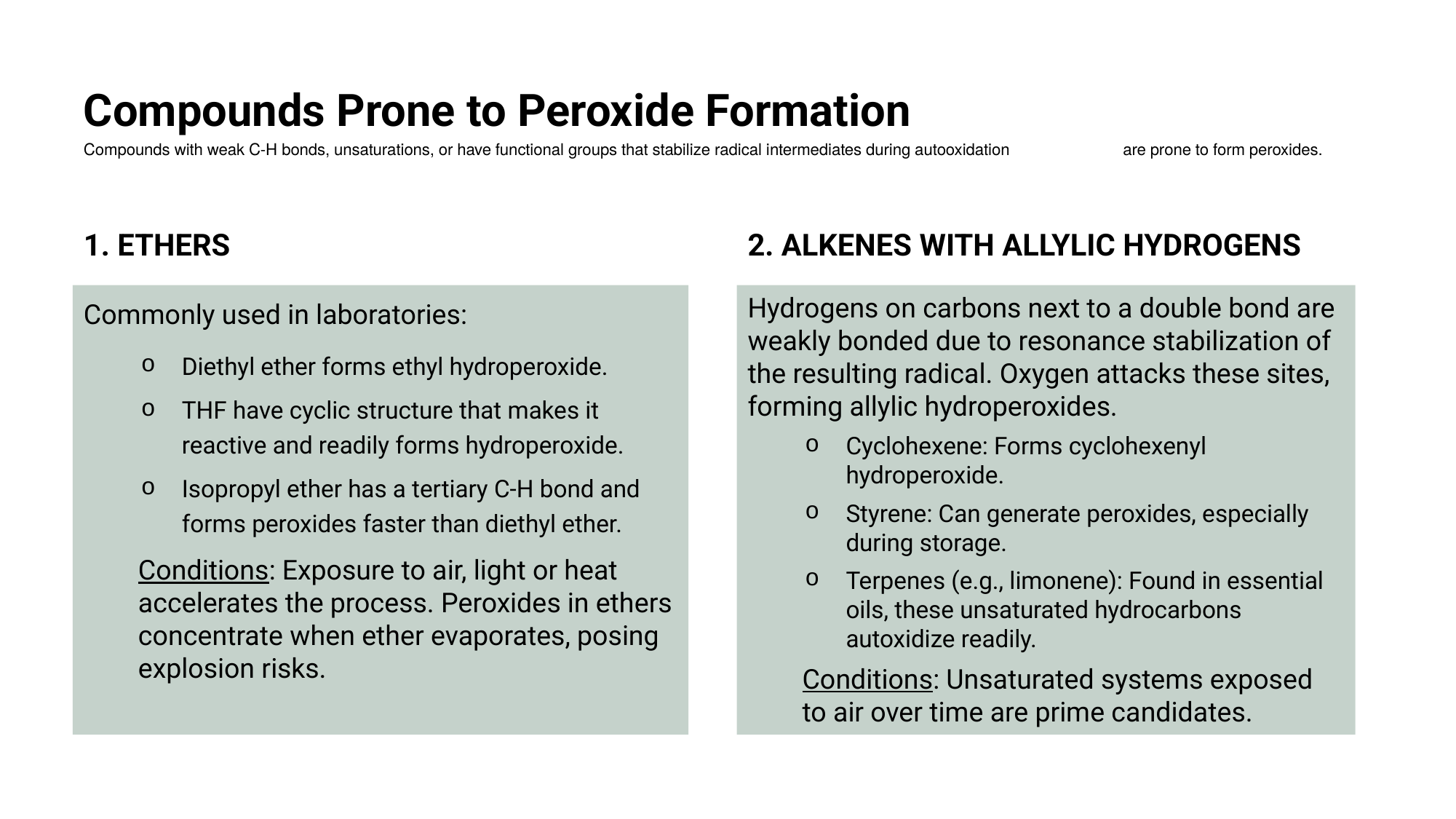

# Compounds Prone to Peroxide Formation Compounds with weak C-H bonds, unsaturations, or have functional groups that stabilize radical intermediates during autooxidation                          are prone to form peroxides.
1. Ethers
2. Alkenes with Allylic Hydrogens
Commonly used in laboratories:
Diethyl ether forms ethyl hydroperoxide.
THF have cyclic structure that makes it reactive and readily forms hydroperoxide.
Isopropyl ether has a tertiary C-H bond and forms peroxides faster than diethyl ether.
Conditions: Exposure to air, light or heat accelerates the process. Peroxides in ethers concentrate when ether evaporates, posing explosion risks.
Hydrogens on carbons next to a double bond are weakly bonded due to resonance stabilization of the resulting radical. Oxygen attacks these sites, forming allylic hydroperoxides.
Cyclohexene: Forms cyclohexenyl hydroperoxide.
Styrene: Can generate peroxides, especially during storage.
Terpenes (e.g., limonene): Found in essential oils, these unsaturated hydrocarbons autoxidize readily.
Conditions: Unsaturated systems exposed to air over time are prime candidates.